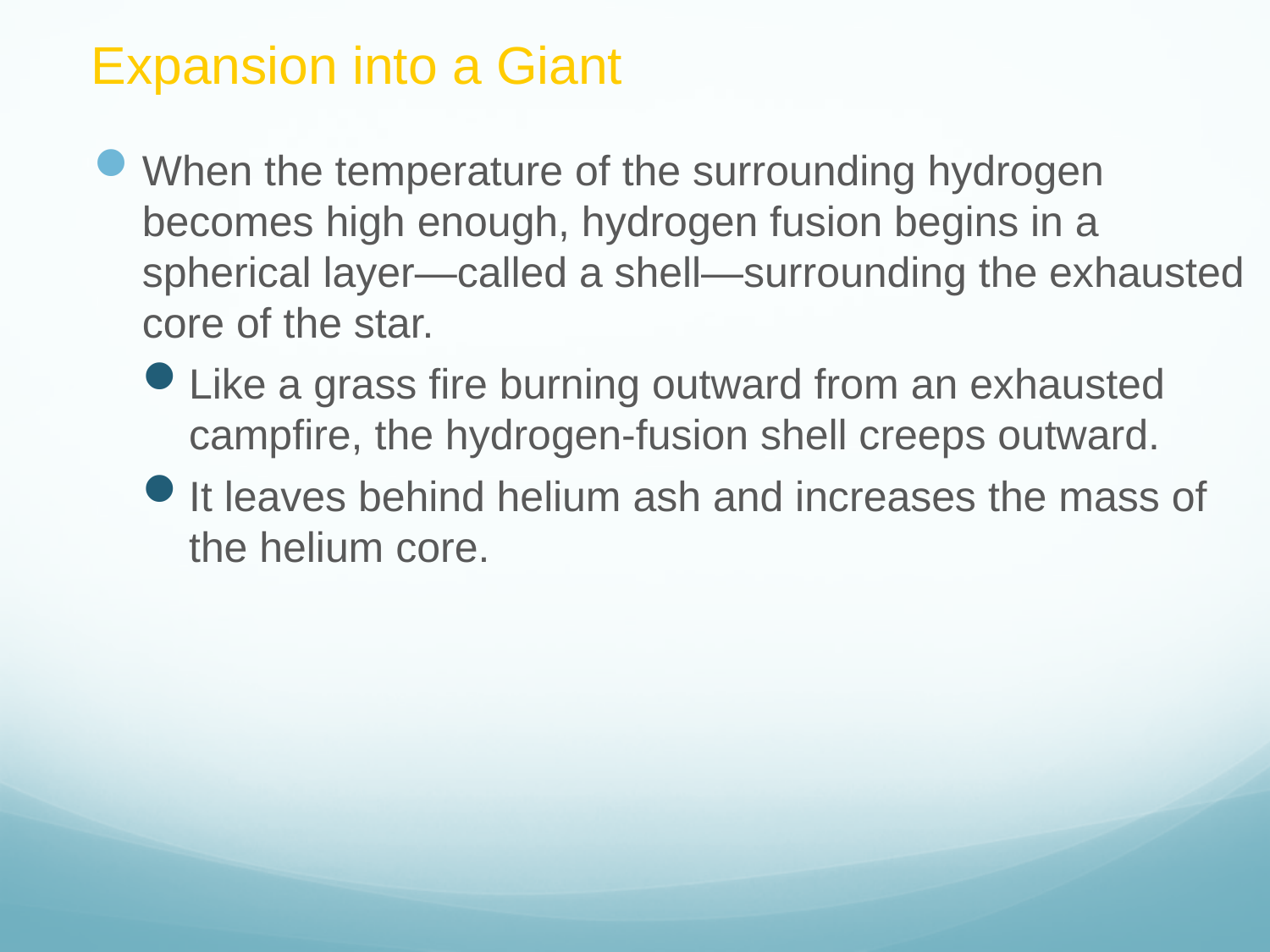

# Expansion into a Giant
When the temperature of the surrounding hydrogen becomes high enough, hydrogen fusion begins in a spherical layer—called a shell—surrounding the exhausted core of the star.
Like a grass fire burning outward from an exhausted campfire, the hydrogen-fusion shell creeps outward.
It leaves behind helium ash and increases the mass of the helium core.